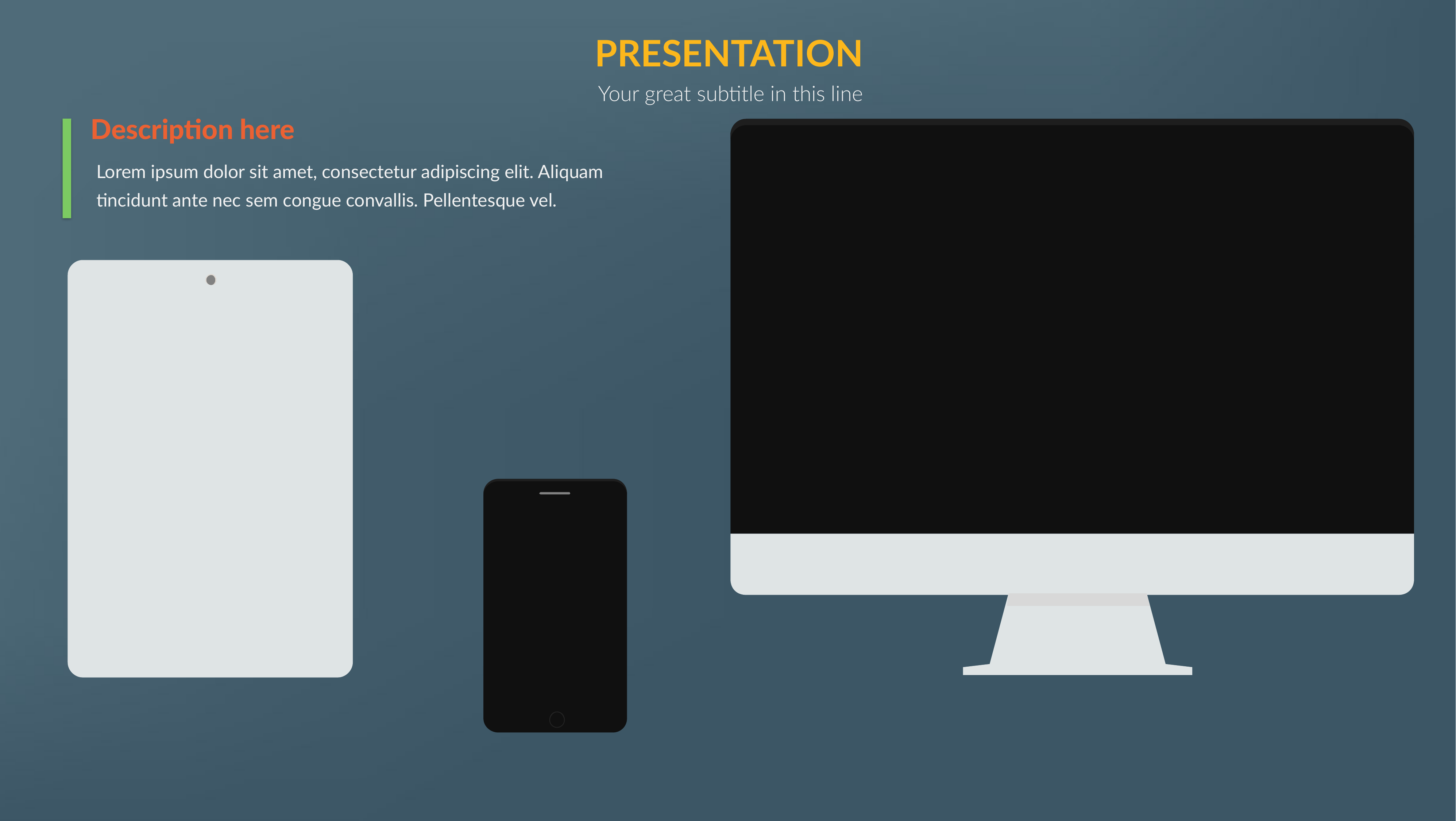

PRESENTATION
Your great subtitle in this line
Description here
Lorem ipsum dolor sit amet, consectetur adipiscing elit. Aliquam tincidunt ante nec sem congue convallis. Pellentesque vel.